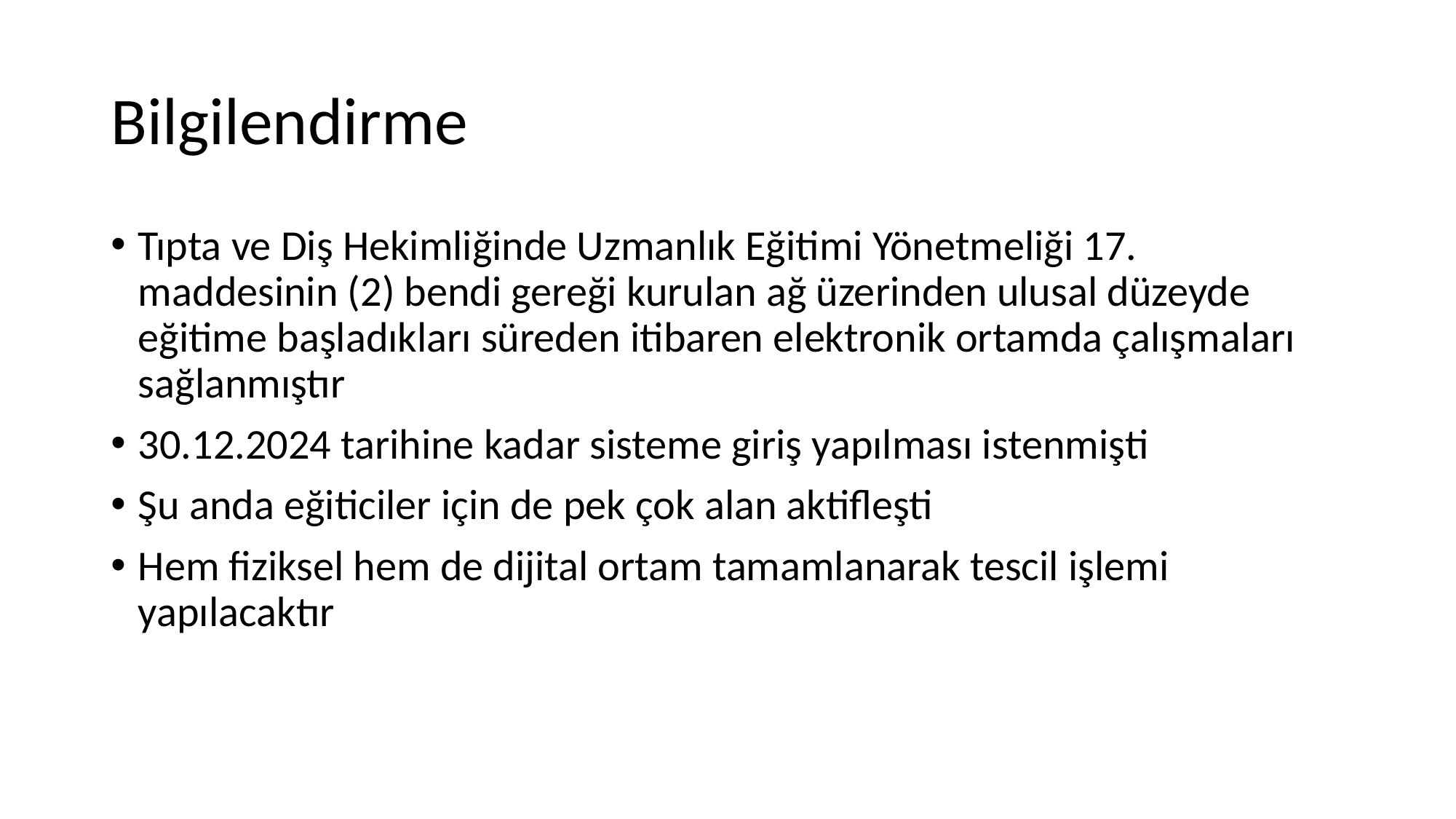

# Bilgilendirme
Tıpta ve Diş Hekimliğinde Uzmanlık Eğitimi Yönetmeliği 17. maddesinin (2) bendi gereği kurulan ağ üzerinden ulusal düzeyde eğitime başladıkları süreden itibaren elektronik ortamda çalışmaları sağlanmıştır
30.12.2024 tarihine kadar sisteme giriş yapılması istenmişti
Şu anda eğiticiler için de pek çok alan aktifleşti
Hem fiziksel hem de dijital ortam tamamlanarak tescil işlemi yapılacaktır